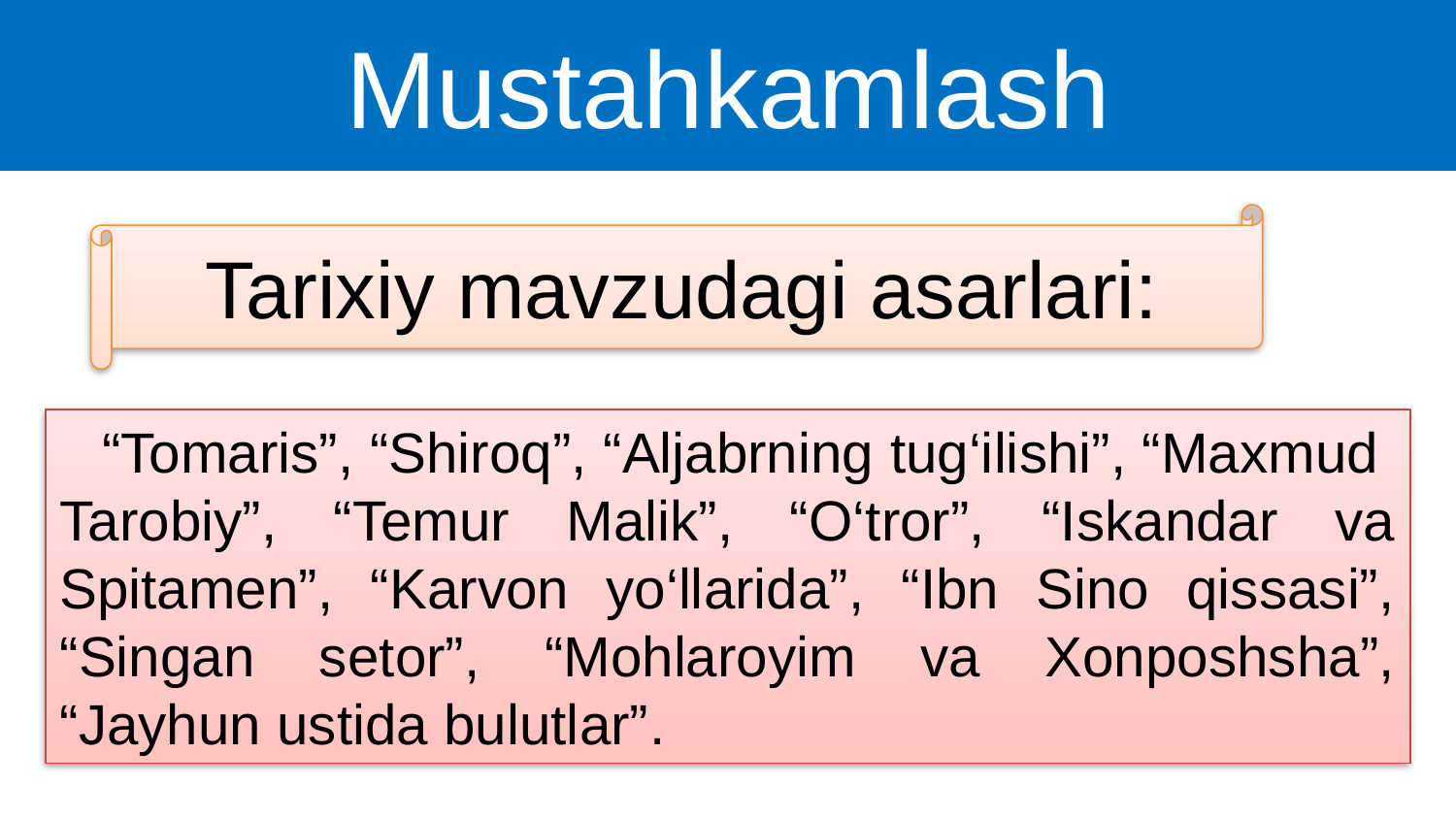

# Mustahkamlash
Tarixiy mavzudagi asarlari:
   “Tomaris”, “Shiroq”, “Aljabrning tug‘ilishi”, “Maxmud  Tarobiy”, “Temur Malik”, “O‘tror”, “Iskandar va Spitamen”, “Karvon yo‘llarida”, “Ibn Sino qissasi”, “Singan setor”, “Mohlaroyim va Xonposhsha”, “Jayhun ustida bulutlar”.